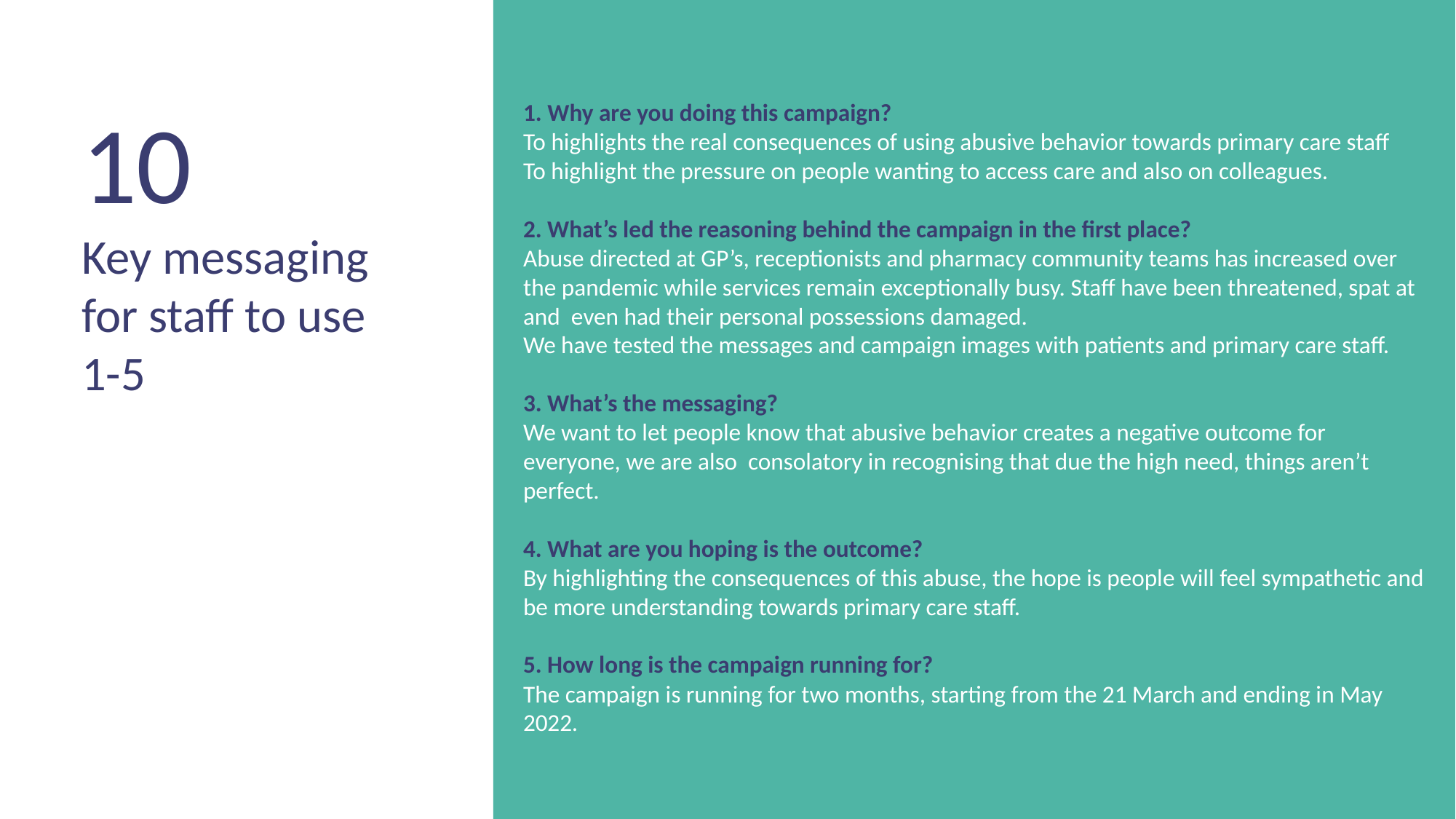

1. Why are you doing this campaign?
To highlights the real consequences of using abusive behavior towards primary care staff
To highlight the pressure on people wanting to access care and also on colleagues.

2. What’s led the reasoning behind the campaign in the first place?
Abuse directed at GP’s, receptionists and pharmacy community teams has increased over the pandemic while services remain exceptionally busy. Staff have been threatened, spat at and  even had their personal possessions damaged.
We have tested the messages and campaign images with patients and primary care staff.

3. What’s the messaging?
We want to let people know that abusive behavior creates a negative outcome for everyone, we are also  consolatory in recognising that due the high need, things aren’t perfect.

4. What are you hoping is the outcome?
By highlighting the consequences of this abuse, the hope is people will feel sympathetic and be more understanding towards primary care staff.

5. How long is the campaign running for?
The campaign is running for two months, starting from the 21 March and ending in May 2022.

10
Key messaging
for staff to use
1-5